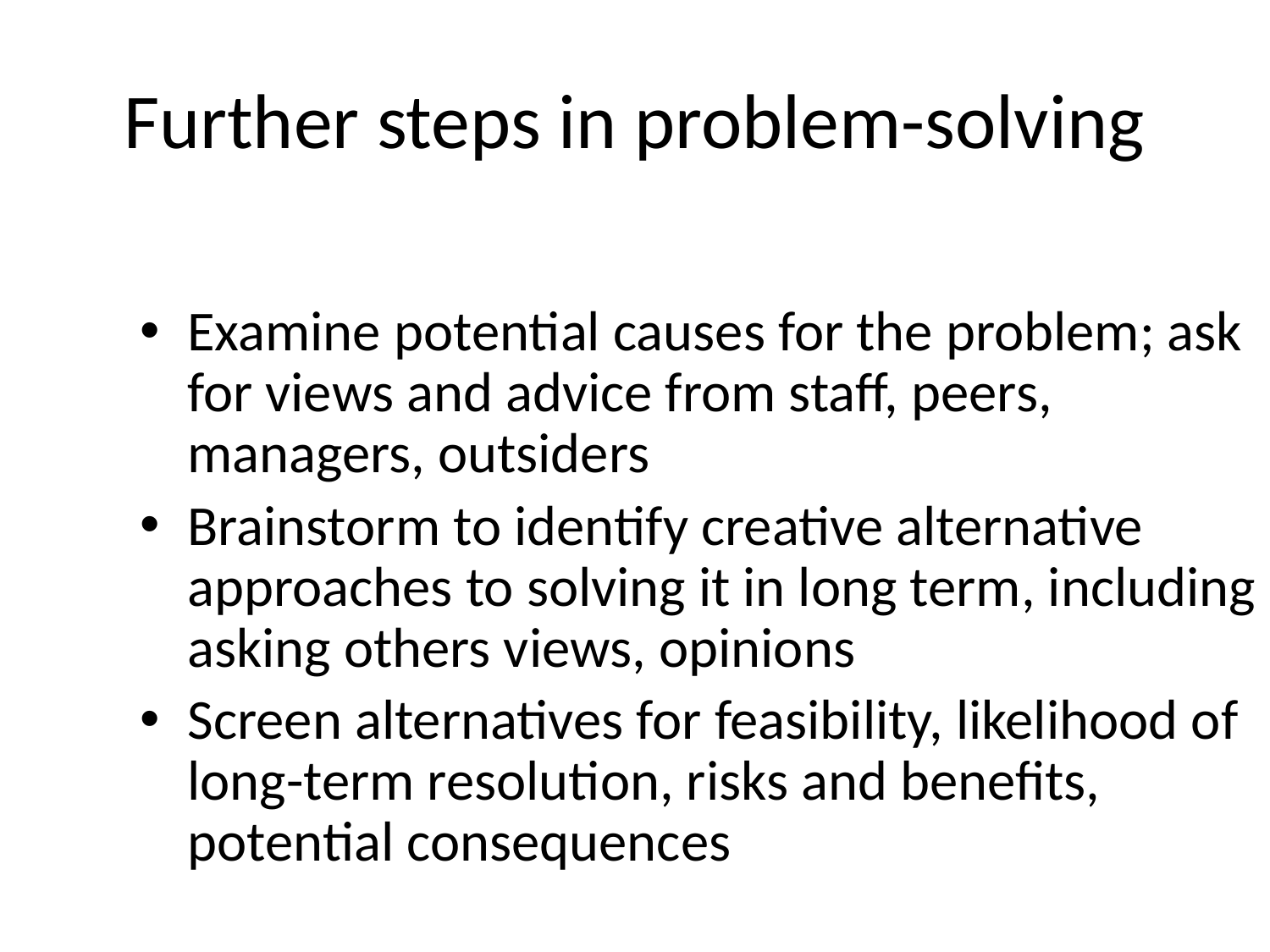

# Further steps in problem-solving
Examine potential causes for the problem; ask for views and advice from staff, peers, managers, outsiders
Brainstorm to identify creative alternative approaches to solving it in long term, including asking others views, opinions
Screen alternatives for feasibility, likelihood of long-term resolution, risks and benefits, potential consequences